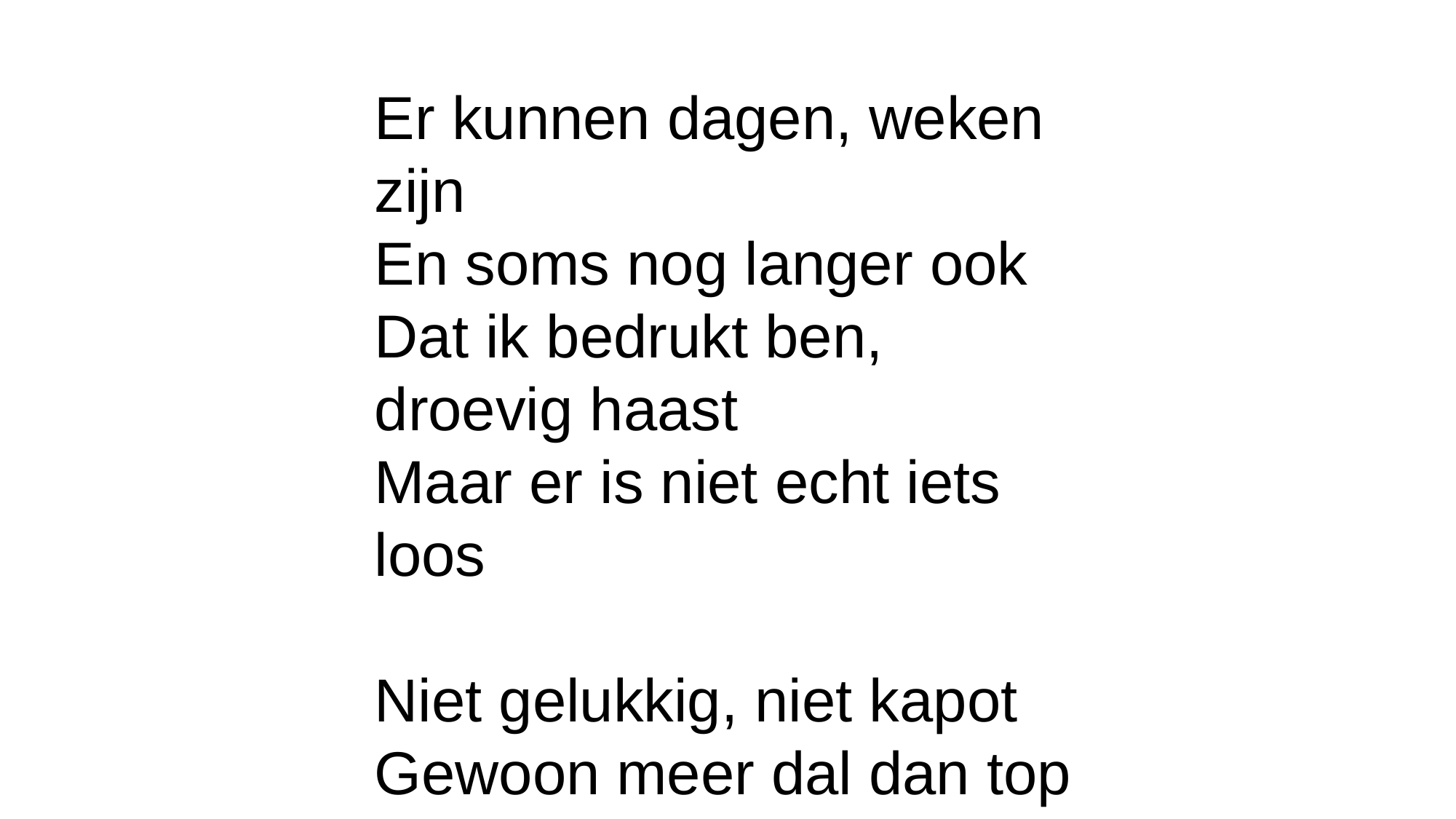

Er kunnen dagen, weken zijn
En soms nog langer ook
Dat ik bedrukt ben, droevig haast
Maar er is niet echt iets loos

Niet gelukkig, niet kapot
Gewoon meer dal dan top
Ik ken het nu, weet hoe het werkt
En ik krabbel wel weer op